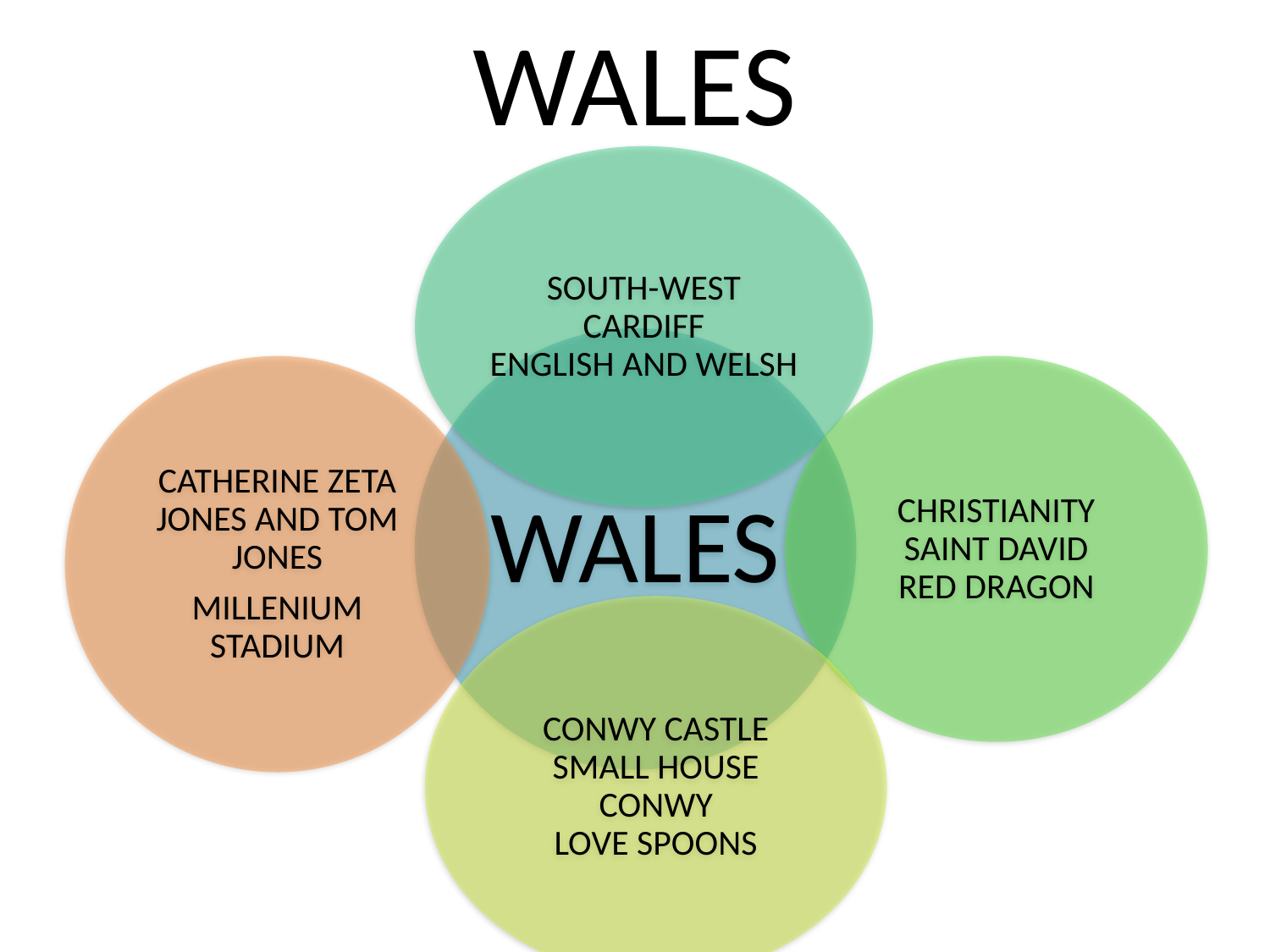

# WALES
WALES
SOUTH-WEST
CARDIFF
ENGLISH AND WELSH
CHRISTIANITY
SAINT DAVID
RED DRAGON
CONWY CASTLE
SMALL HOUSE CONWY
LOVE SPOONS
CATHERINE ZETA JONES AND TOM JONES
MILLENIUM STADIUM